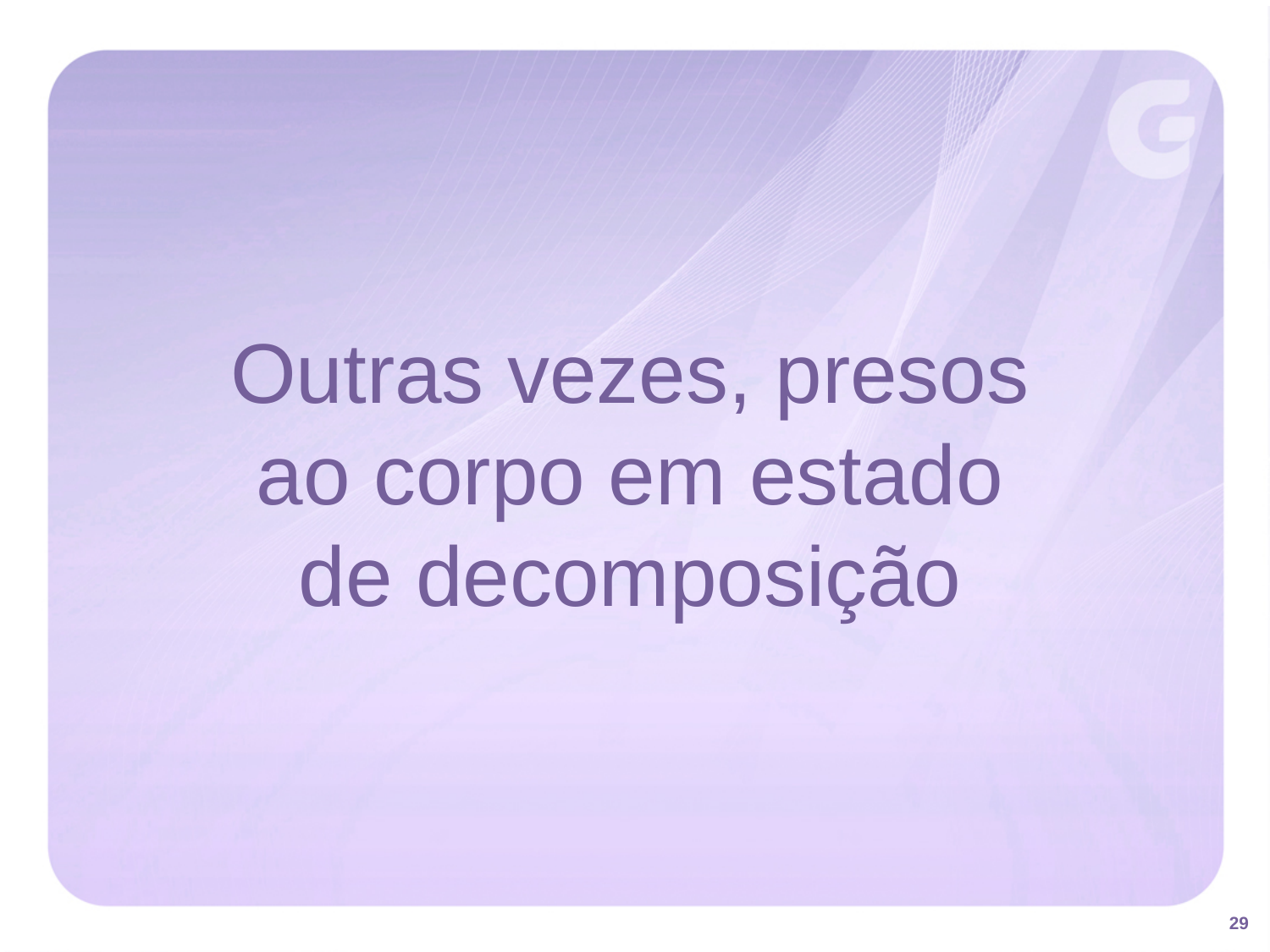

Outras vezes, presos
ao corpo em estado
de decomposição
29